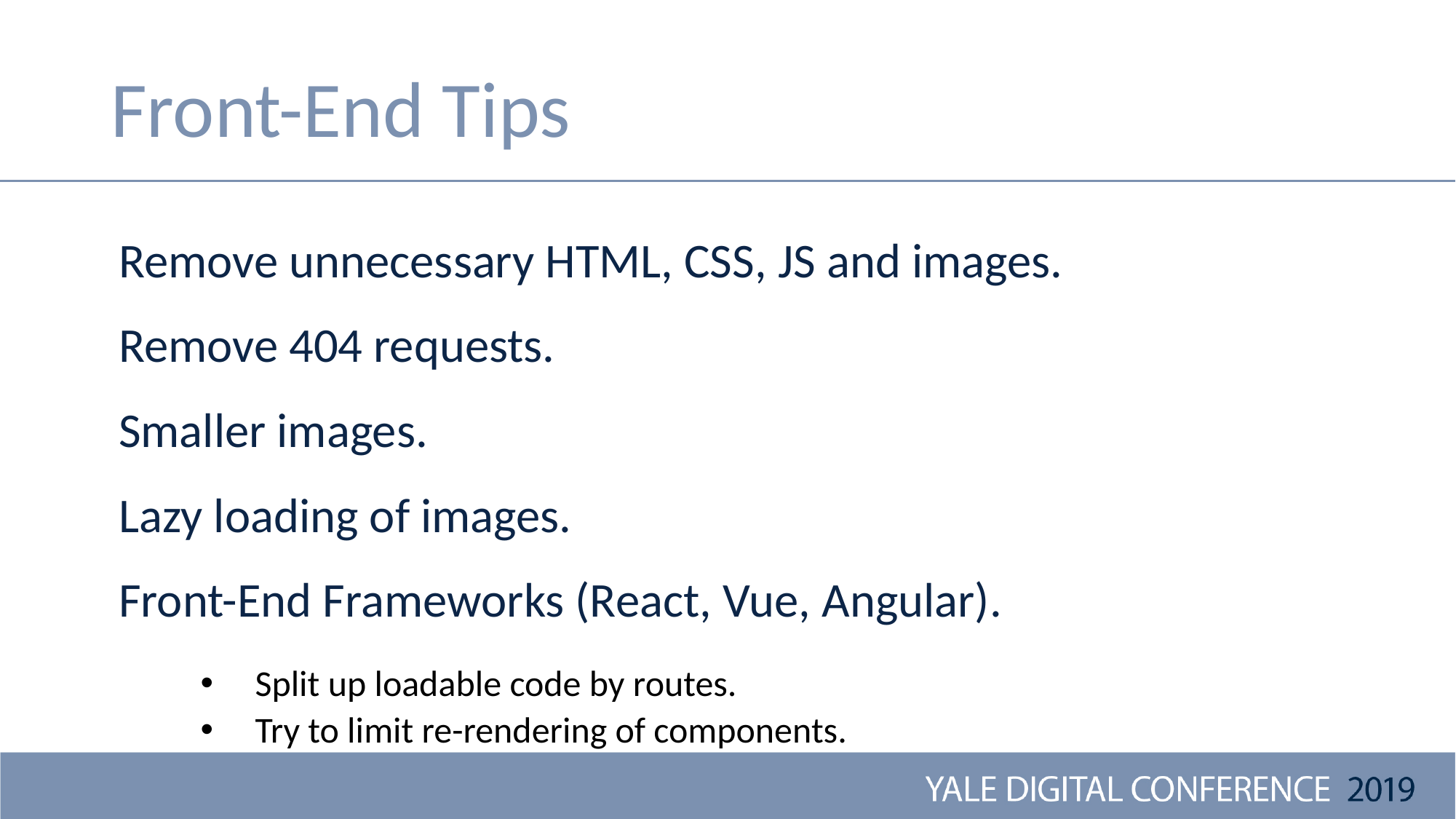

# Front-End Tips
Remove unnecessary HTML, CSS, JS and images.
Remove 404 requests.
Smaller images.
Lazy loading of images.
Front-End Frameworks (React, Vue, Angular).
Split up loadable code by routes.
Try to limit re-rendering of components.